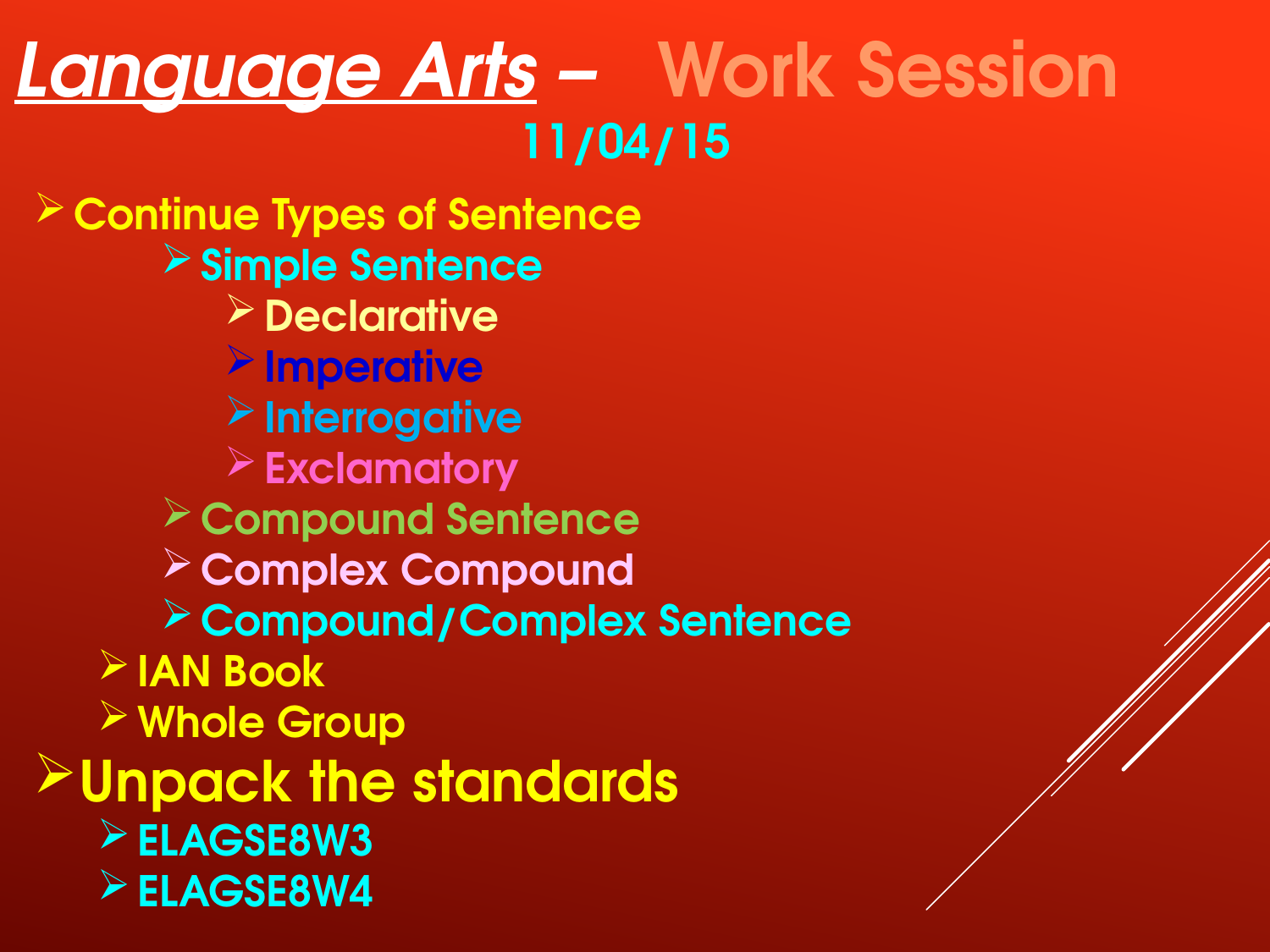

Language Arts –   Work Session	11/04/15
Continue Types of Sentence
Simple Sentence
Declarative
Imperative
Interrogative
Exclamatory
Compound Sentence
Complex Compound
Compound/Complex Sentence
IAN Book
Whole Group
Unpack the standards
ELAGSE8W3
ELAGSE8W4